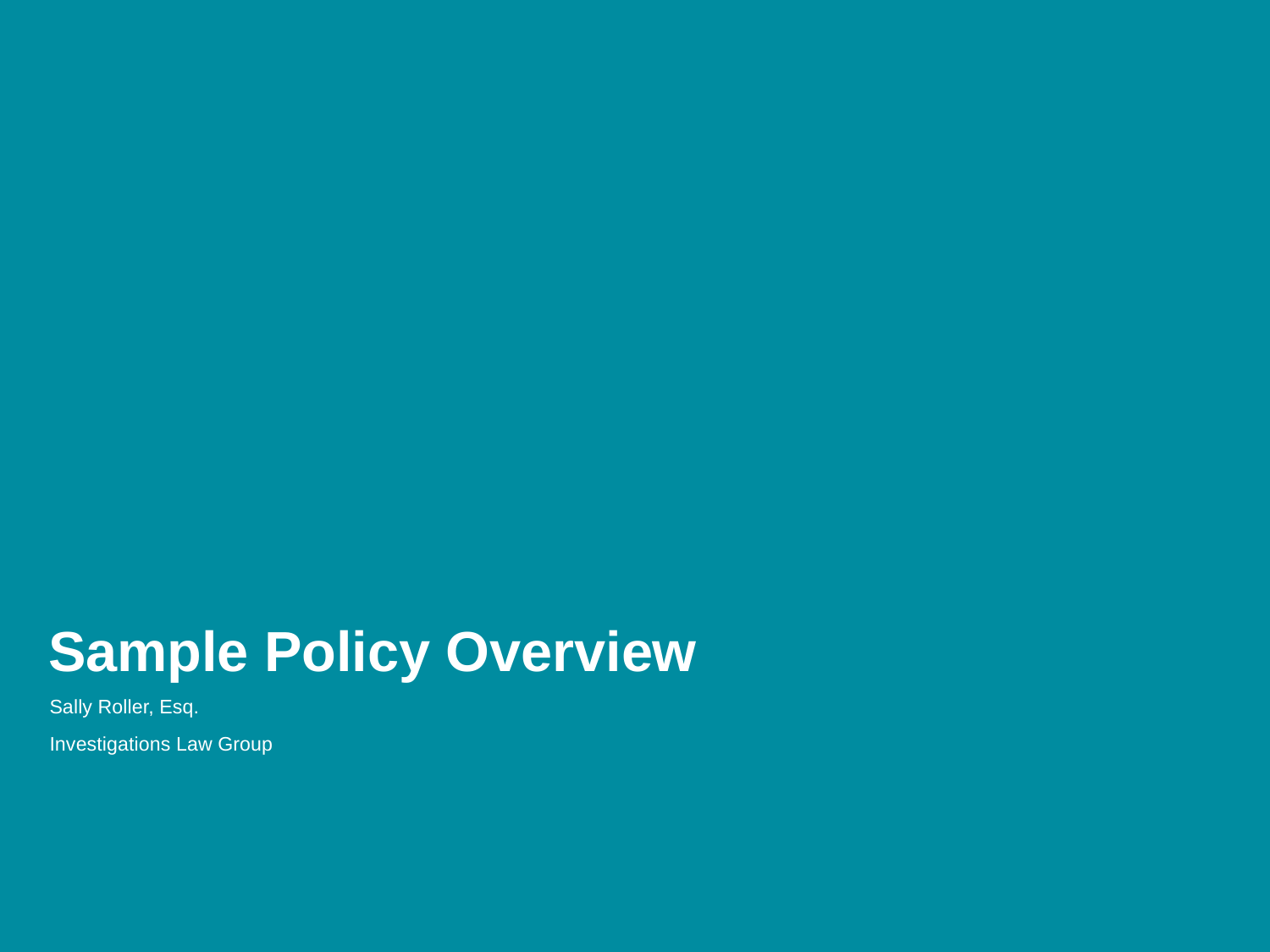

Sample Policy Overview
Sally Roller, Esq.
Investigations Law Group